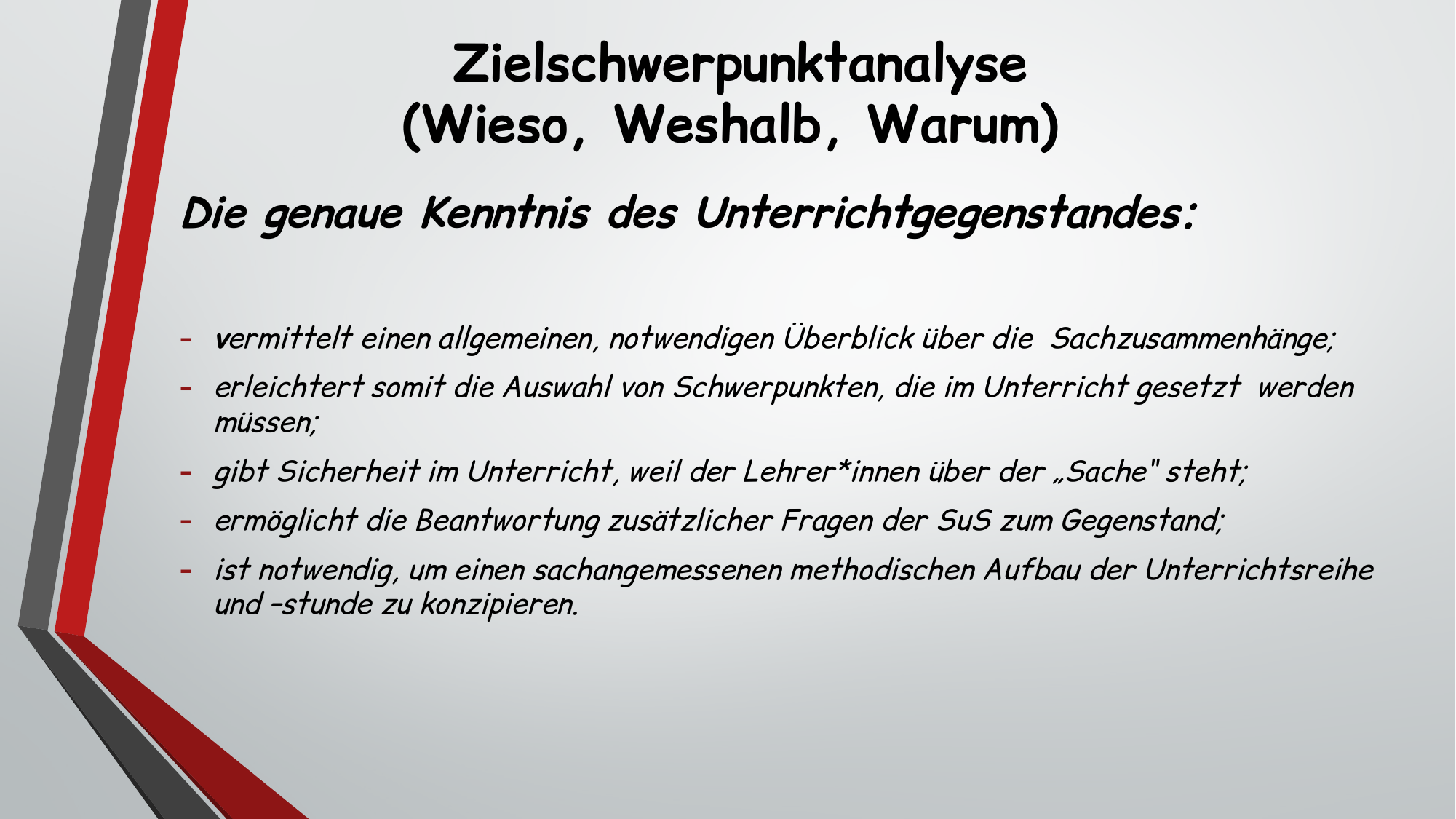

# Zielschwerpunktanalyse (Wieso, Weshalb, Warum)
Die genaue Kenntnis des Unterrichtgegenstandes:

vermittelt einen allgemeinen, notwendigen Überblick über die  Sachzusammenhänge;
erleichtert somit die Auswahl von Schwerpunkten, die im Unterricht gesetzt  werden müssen;
gibt Sicherheit im Unterricht, weil der Lehrer*innen über der „Sache“ steht;
ermöglicht die Beantwortung zusätzlicher Fragen der SuS zum Gegenstand;
ist notwendig, um einen sachangemessenen methodischen Aufbau der Unterrichtsreihe und –stunde zu konzipieren.